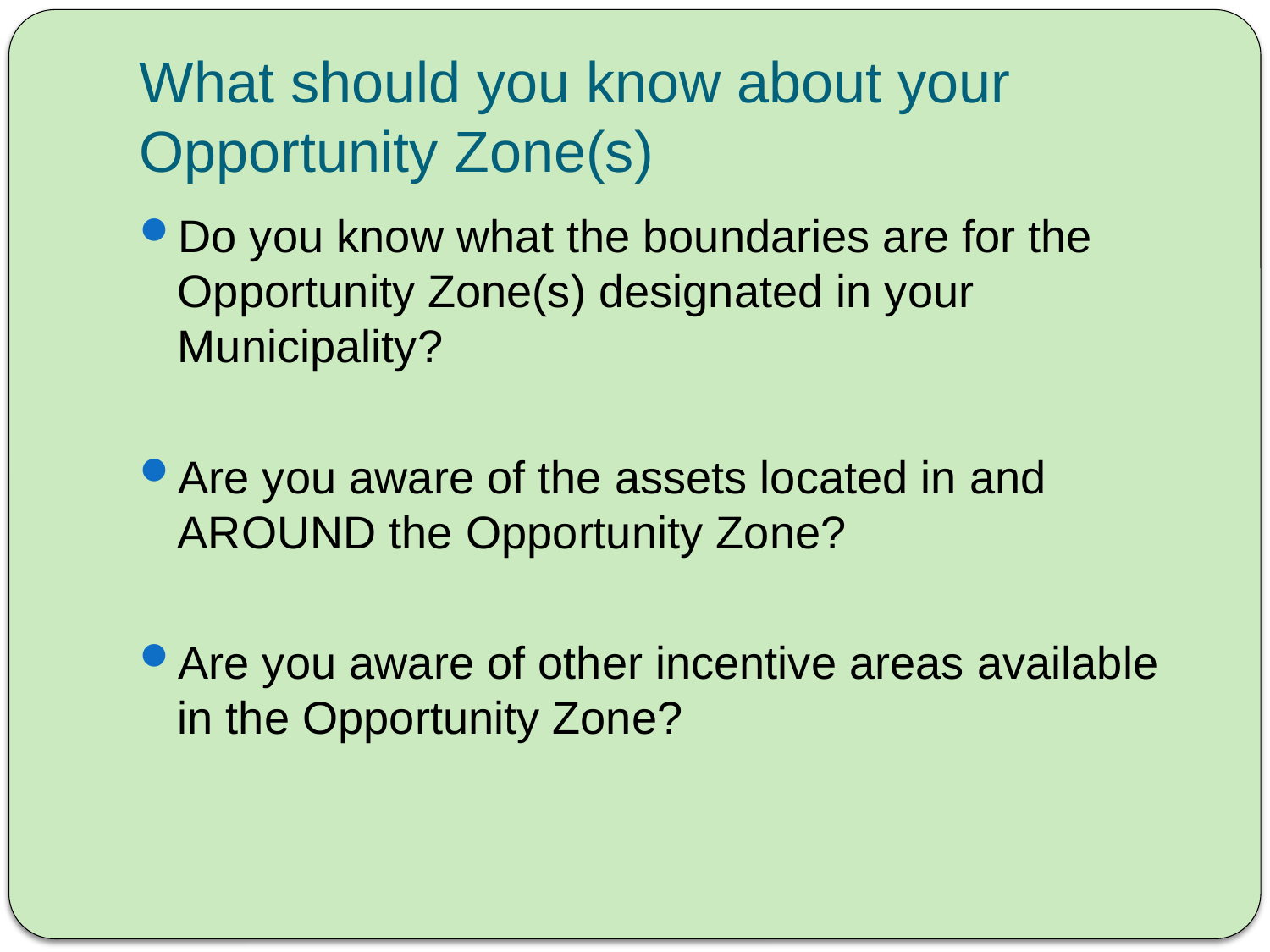

# What should you know about your Opportunity Zone(s)
Do you know what the boundaries are for the Opportunity Zone(s) designated in your Municipality?

Are you aware of the assets located in and AROUND the Opportunity Zone?

Are you aware of other incentive areas available in the Opportunity Zone?